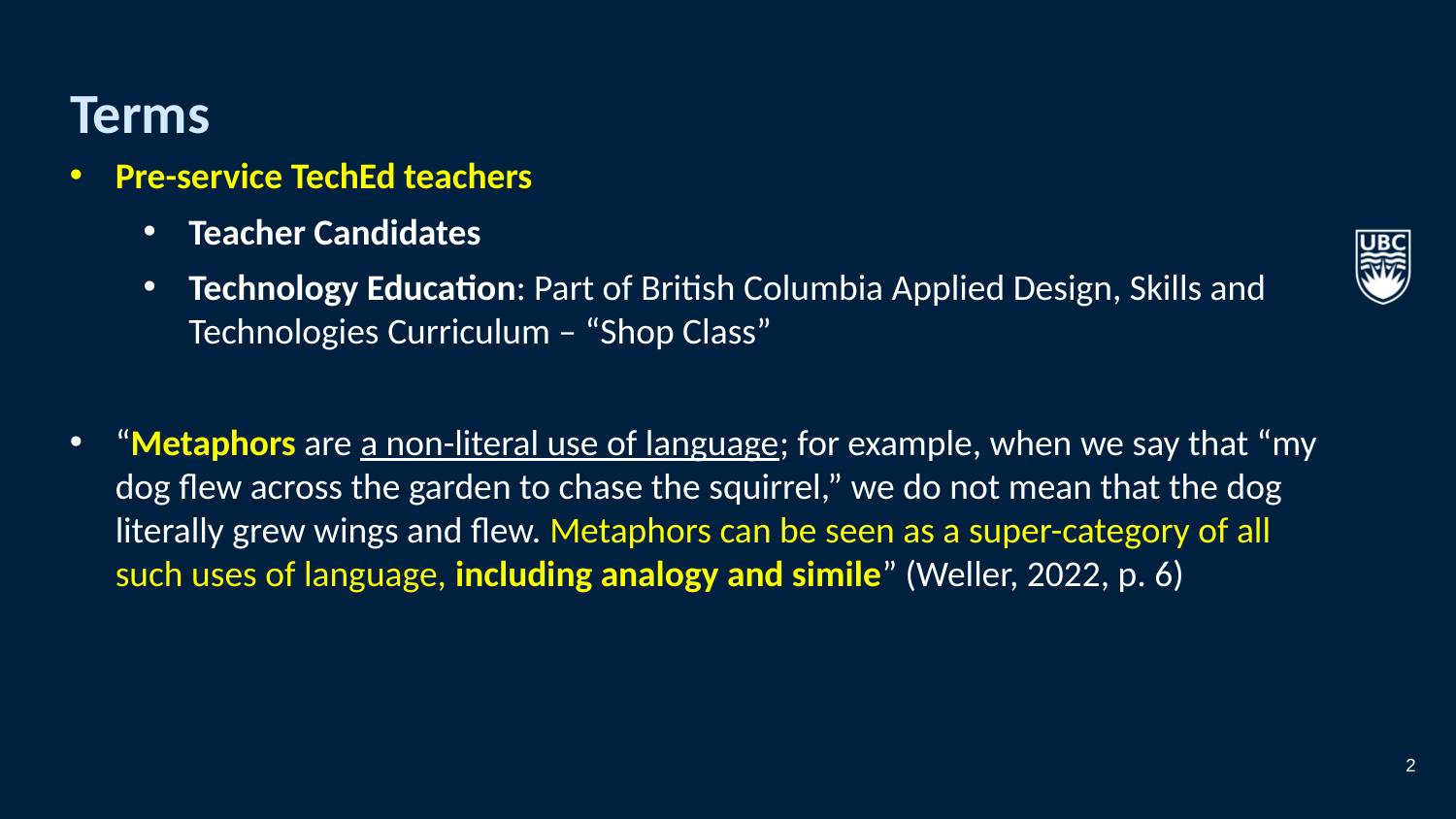

# Terms
Pre-service TechEd teachers
Teacher Candidates
Technology Education: Part of British Columbia Applied Design, Skills and Technologies Curriculum – “Shop Class”

“Metaphors are a non-literal use of language; for example, when we say that “my dog flew across the garden to chase the squirrel,” we do not mean that the dog literally grew wings and flew. Metaphors can be seen as a super-category of all such uses of language, including analogy and simile” (Weller, 2022, p. 6)